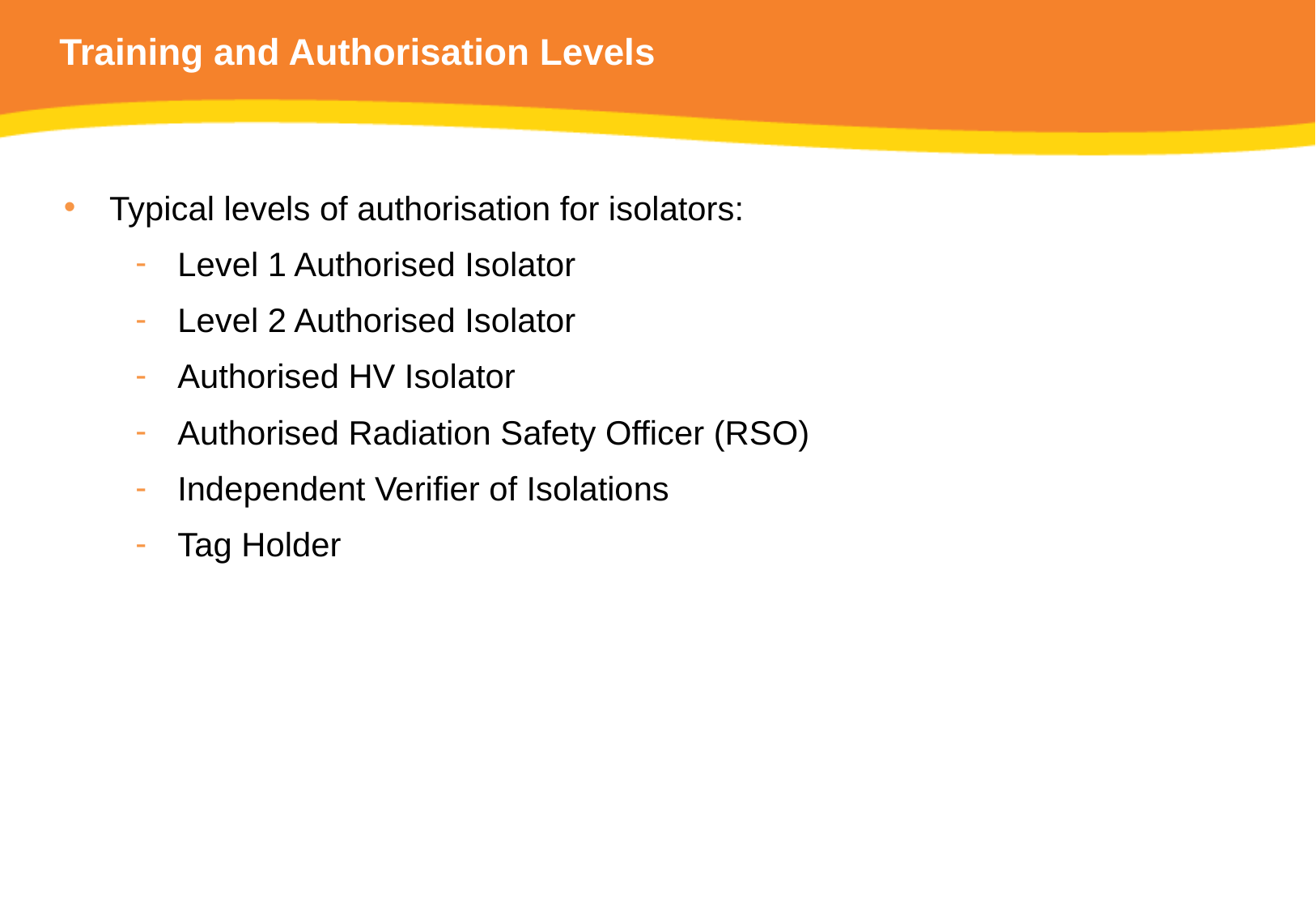

# Training and Authorisation Levels
Typical levels of authorisation for isolators:
Level 1 Authorised Isolator
Level 2 Authorised Isolator
Authorised HV Isolator
Authorised Radiation Safety Officer (RSO)
Independent Verifier of Isolations
Tag Holder